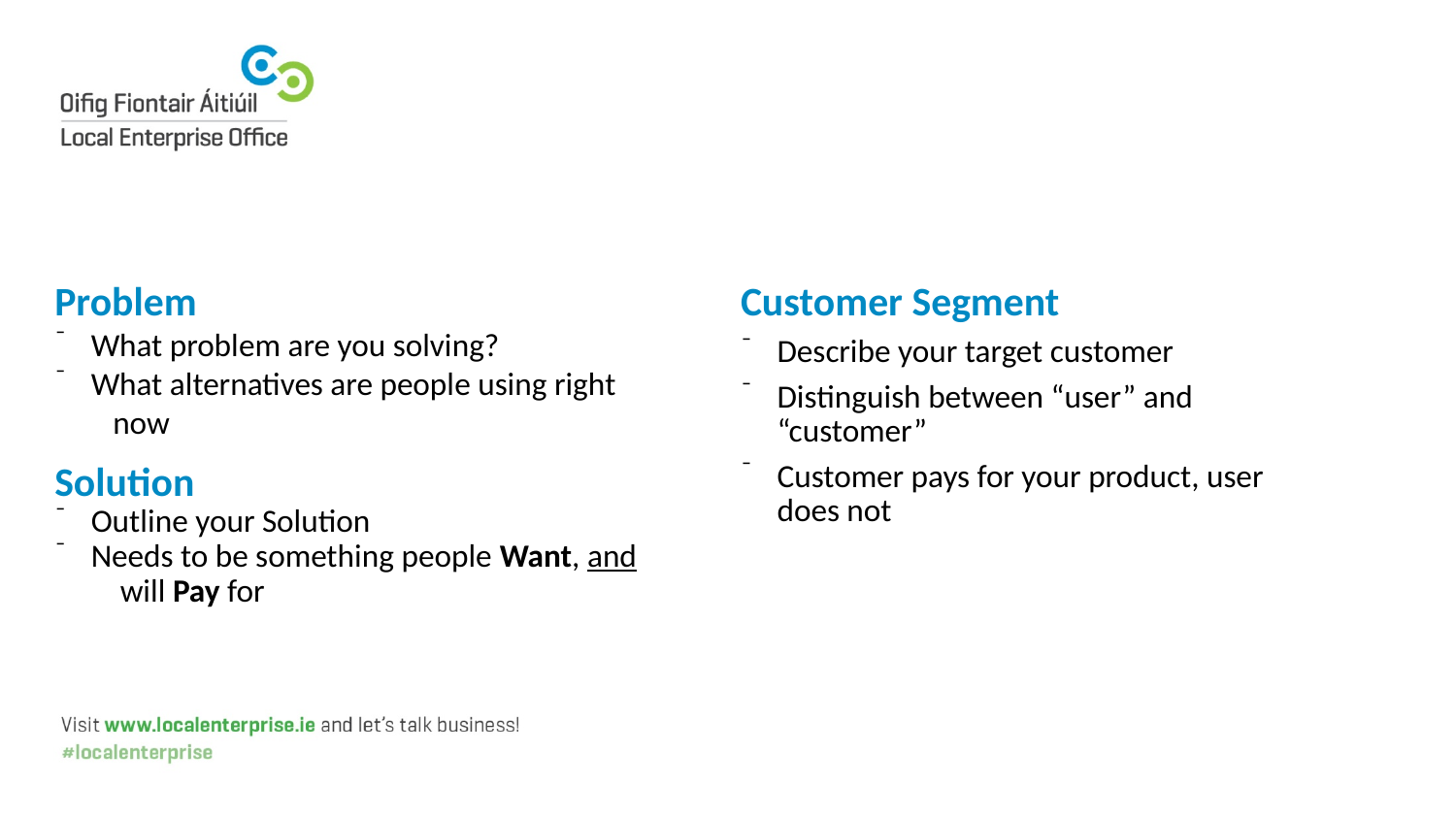

Problem
What problem are you solving?
What alternatives are people using right           now
Solution
Outline your Solution
Needs to be something people Want, and         will Pay for

Customer Segment
Describe your target customer
Distinguish between “user” and “customer”
Customer pays for your product, user does not